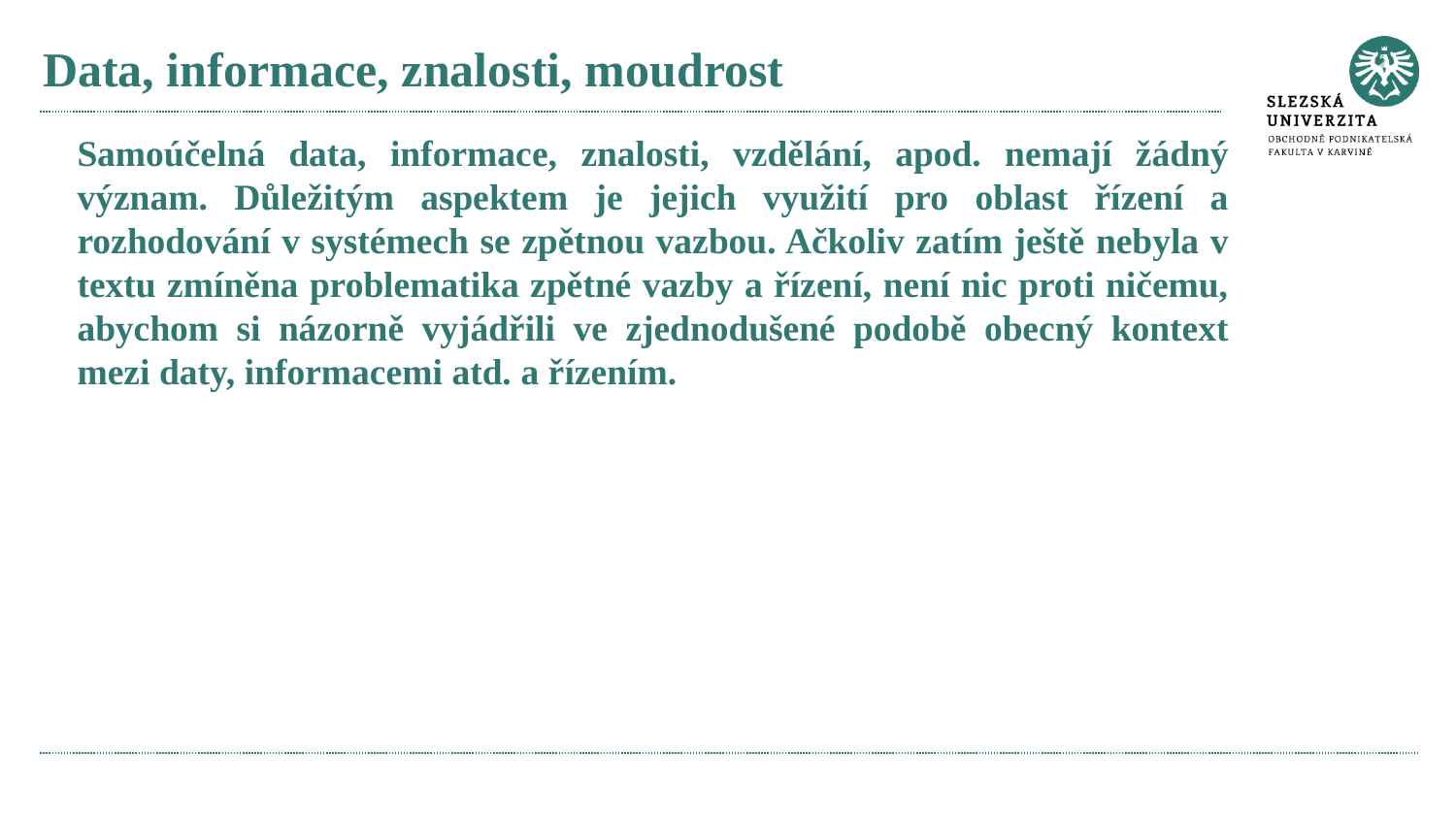

# Data, informace, znalosti, moudrost
Samoúčelná data, informace, znalosti, vzdělání, apod. nemají žádný význam. Důležitým aspektem je jejich využití pro oblast řízení a rozhodování v systémech se zpětnou vazbou. Ačkoliv zatím ještě nebyla v textu zmíněna problematika zpětné vazby a řízení, není nic proti ničemu, abychom si názorně vyjádřili ve zjednodušené podobě obecný kontext mezi daty, informacemi atd. a řízením.